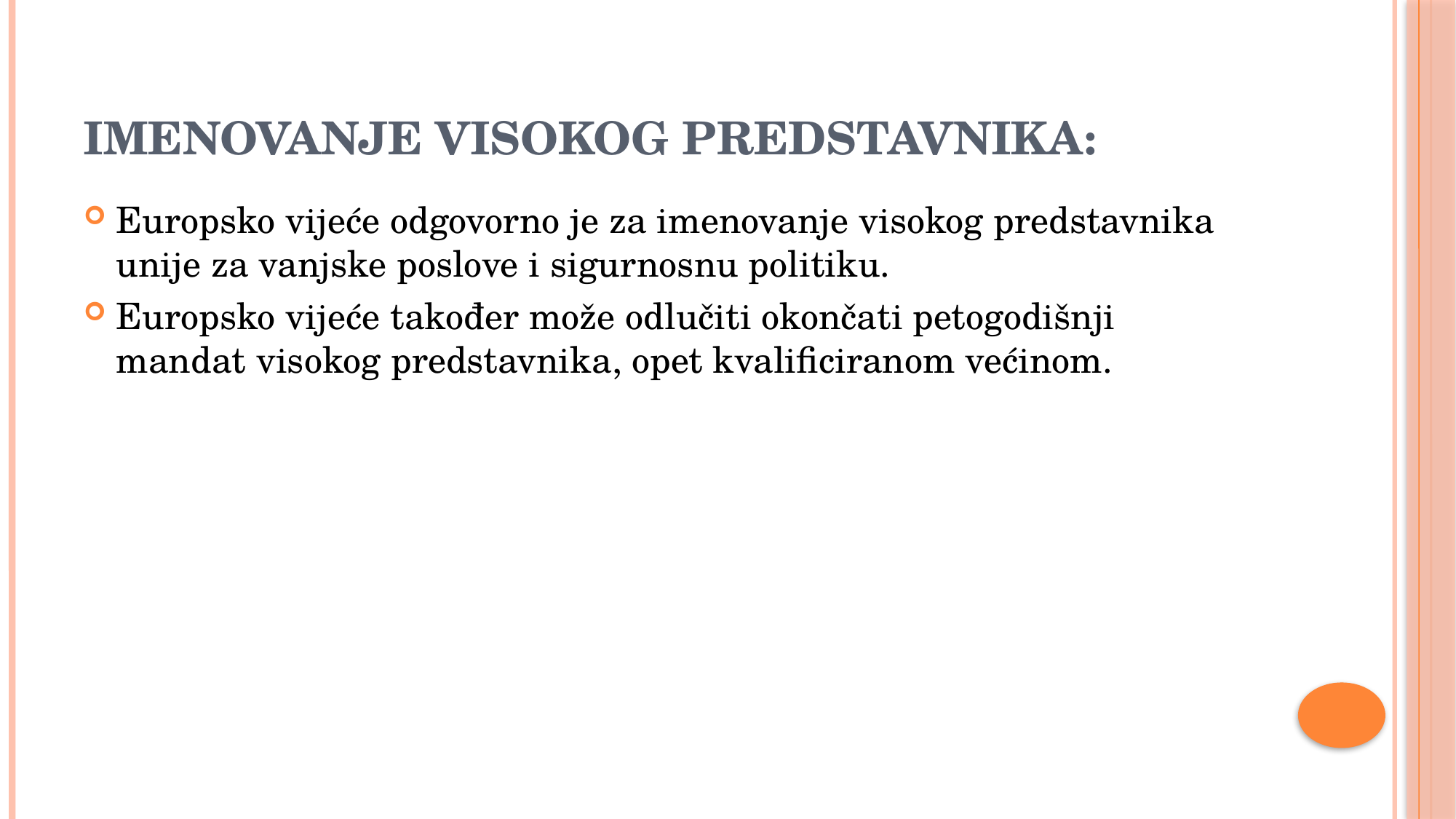

# Imenovanje visokog predstavnika:
Europsko vijeće odgovorno je za imenovanje visokog predstavnika unije za vanjske poslove i sigurnosnu politiku.
Europsko vijeće također može odlučiti okončati petogodišnji mandat visokog predstavnika, opet kvalificiranom većinom.